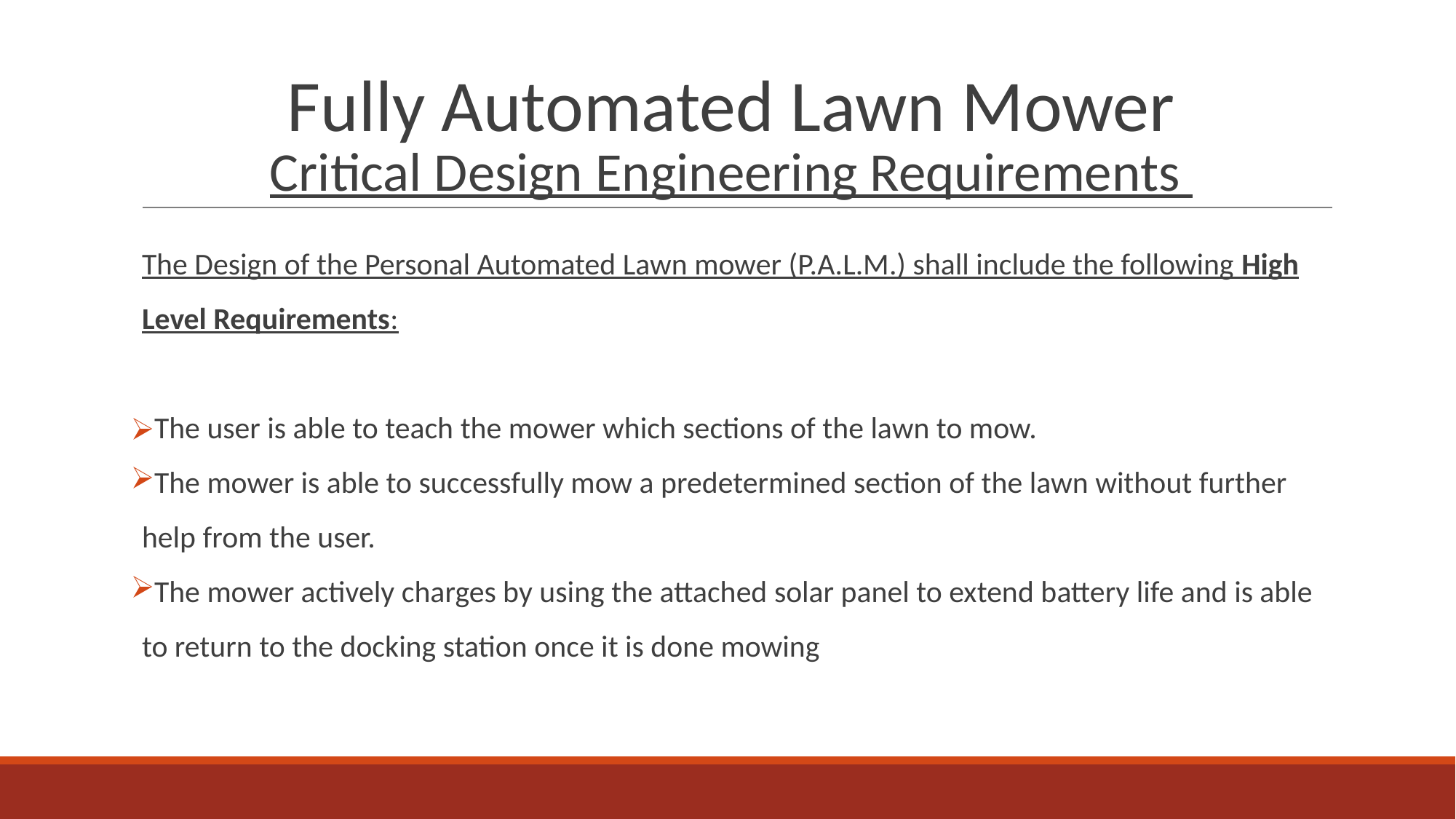

# Fully Automated Lawn Mower Critical Design Engineering Requirements
The Design of the Personal Automated Lawn mower (P.A.L.M.) shall include the following High Level Requirements:

The user is able to teach the mower which sections of the lawn to mow.
The mower is able to successfully mow a predetermined section of the lawn without further help from the user.
The mower actively charges by using the attached solar panel to extend battery life and is able to return to the docking station once it is done mowing